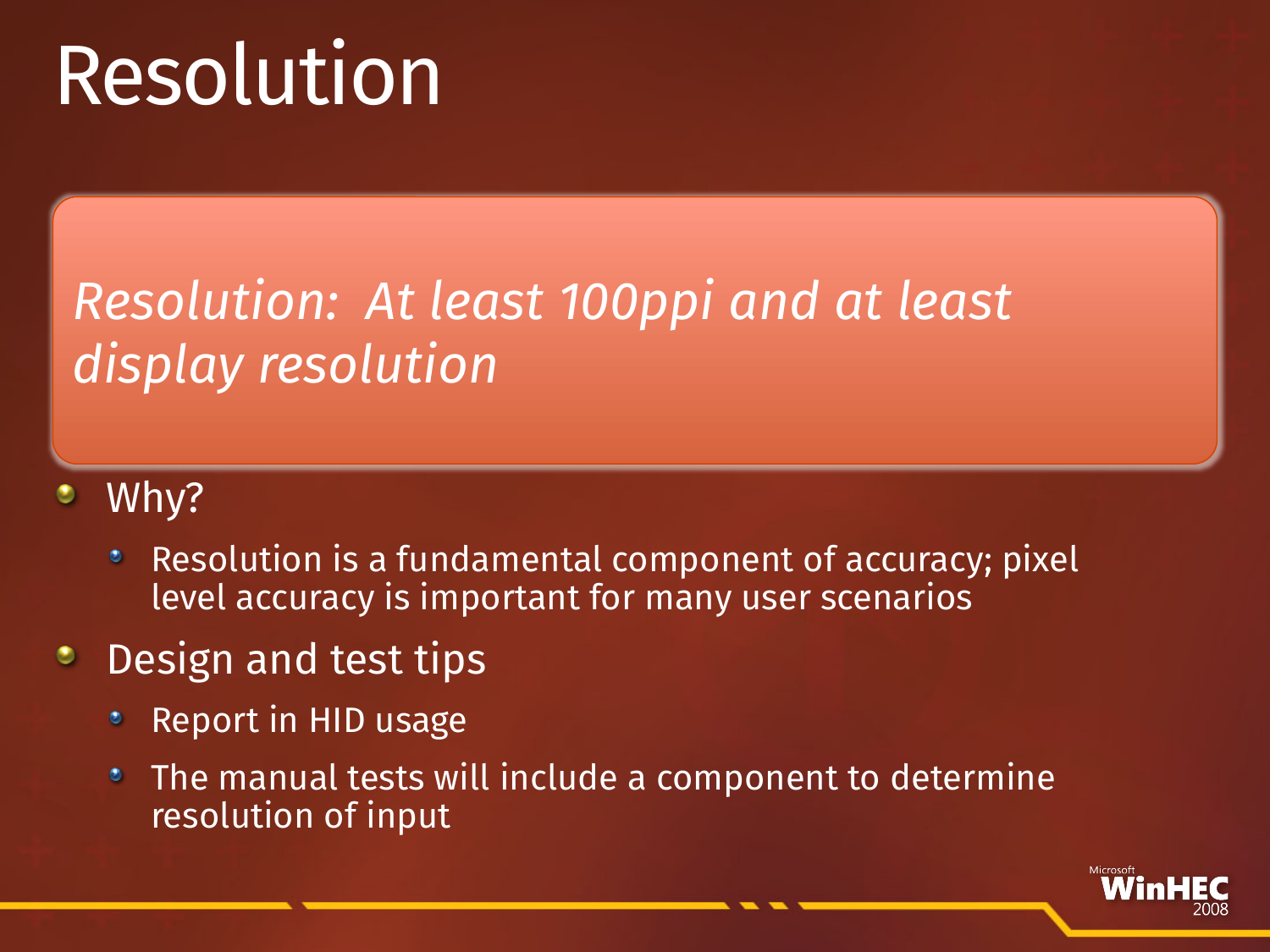

# Resolution
Resolution:  At least 100ppi and at least display resolution
Why?
Resolution is a fundamental component of accuracy; pixel level accuracy is important for many user scenarios
Design and test tips
Report in HID usage
The manual tests will include a component to determine resolution of input